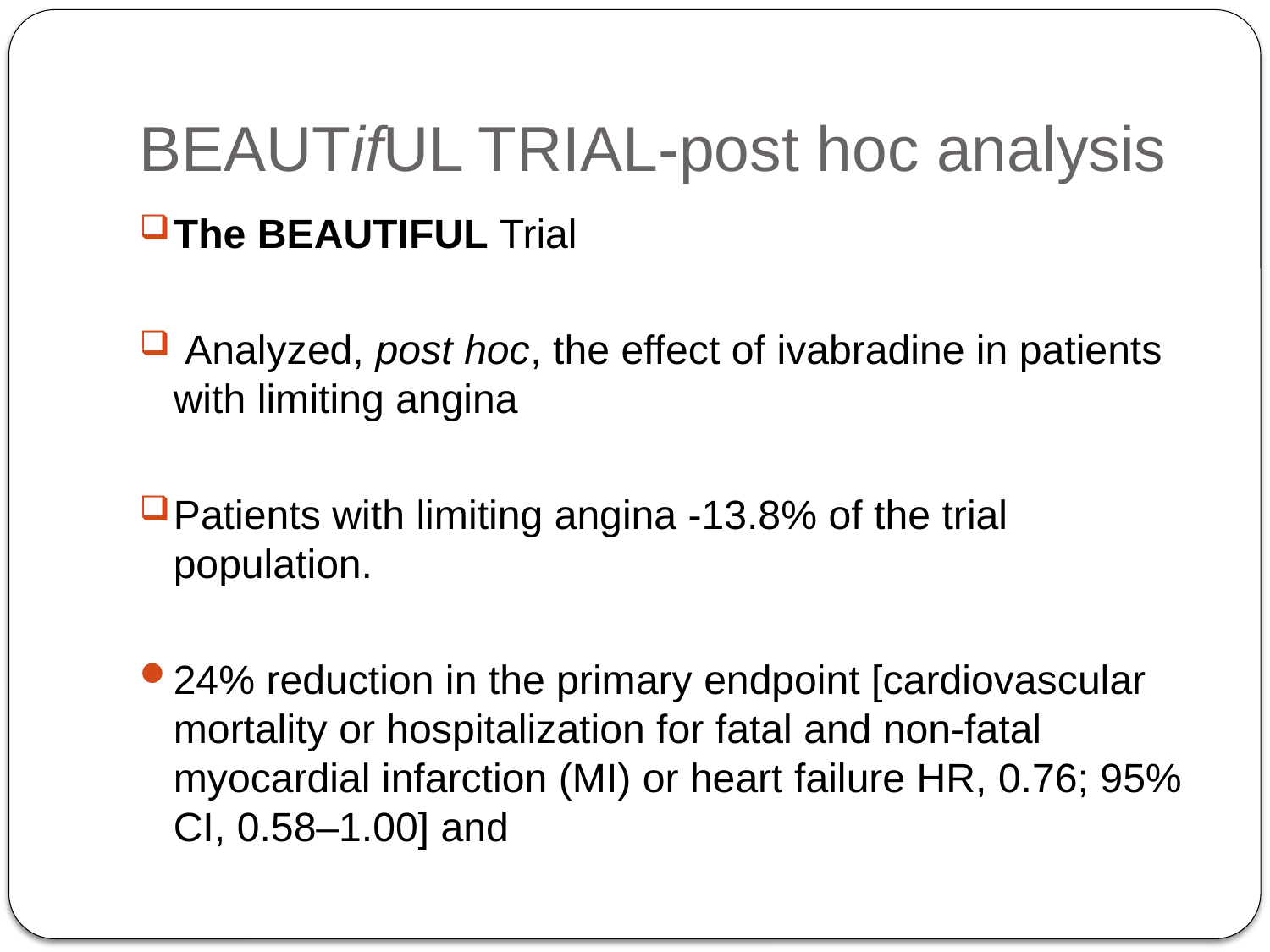

# BEAUTifUL TRIAL-post hoc analysis
The BEAUTIFUL Trial

 Analyzed, post hoc, the effect of ivabradine in patients with limiting angina

Patients with limiting angina -13.8% of the trial population.

24% reduction in the primary endpoint [cardiovascular mortality or hospitalization for fatal and non-fatal myocardial infarction (MI) or heart failure HR, 0.76; 95% CI, 0.58–1.00] and